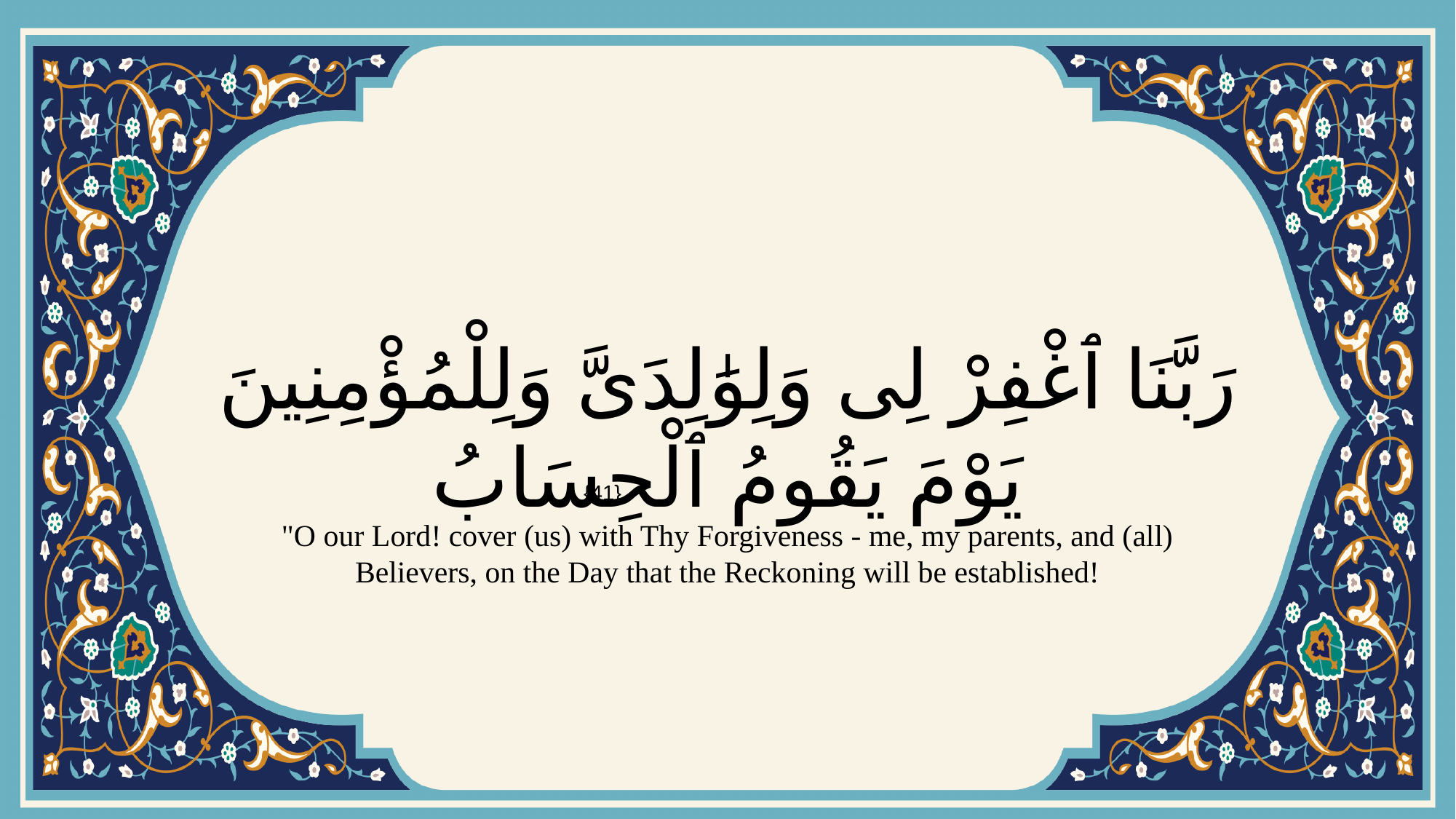

# رَبَّنَا ٱغْفِرْ لِى وَلِوَٰلِدَىَّ وَلِلْمُؤْمِنِينَ يَوْمَ يَقُومُ ٱلْحِسَابُ
{41}
"O our Lord! cover (us) with Thy Forgiveness - me, my parents, and (all) Believers, on the Day that the Reckoning will be established!